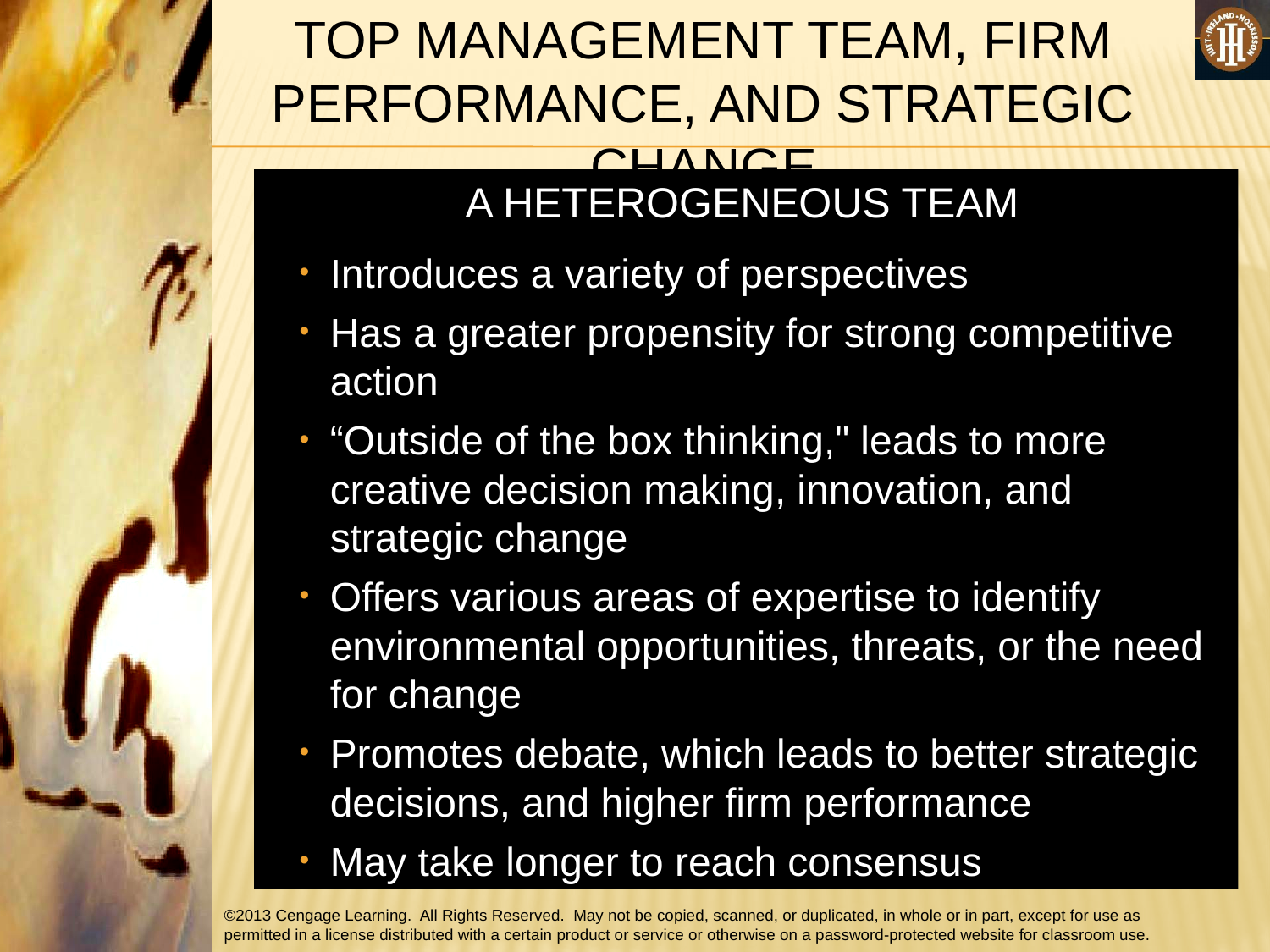

TOP MANAGEMENT TEAM, FIRM PERFORMANCE, AND STRATEGIC CHANGE

              A HETEROGENEOUS TEAM
Introduces a variety of perspectives
Has a greater propensity for strong competitive action
“Outside of the box thinking," leads to more creative decision making, innovation, and strategic change
Offers various areas of expertise to identify environmental opportunities, threats, or the need for change
Promotes debate, which leads to better strategic decisions, and higher firm performance
May take longer to reach consensus